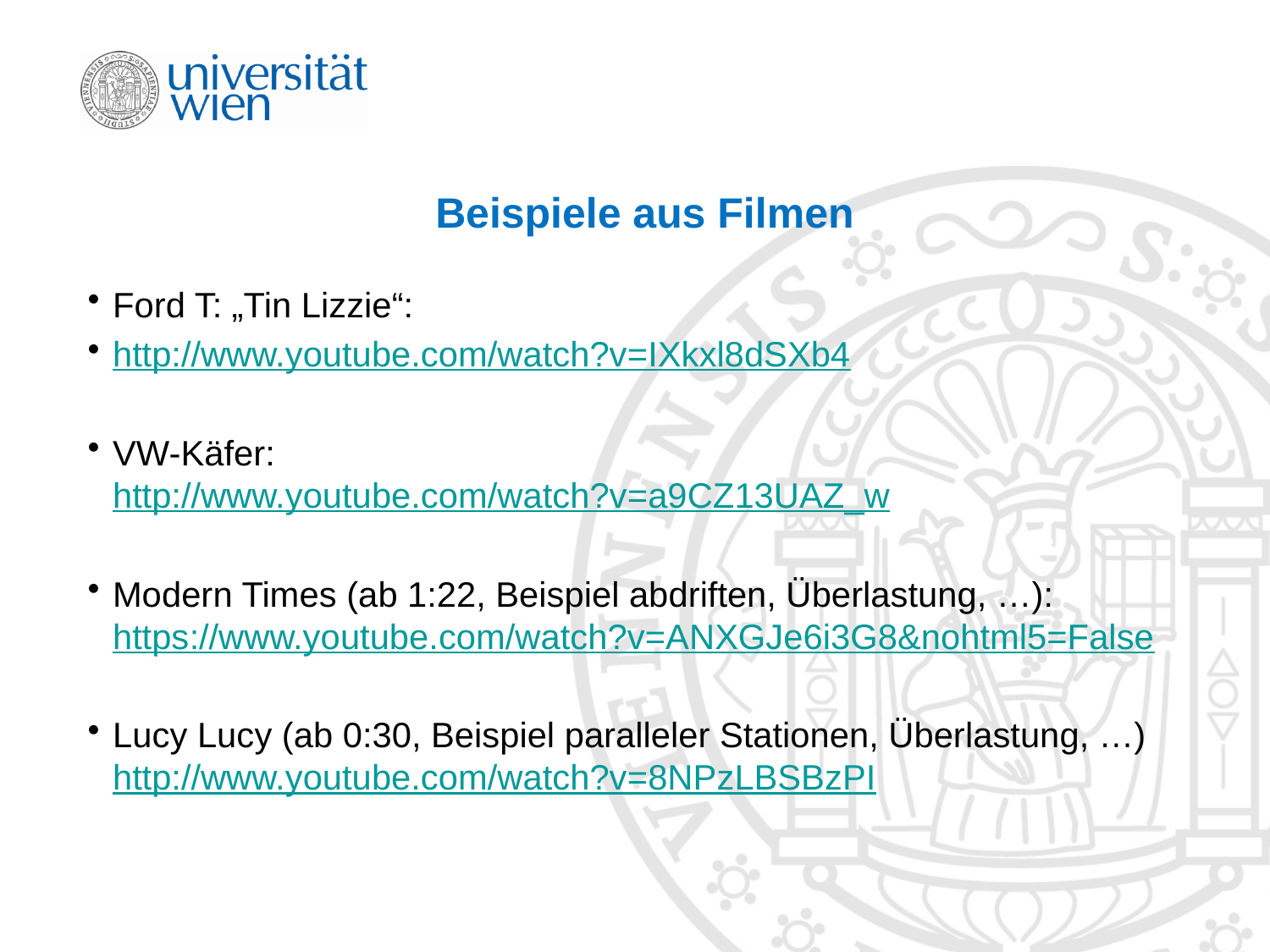

# Beispiele aus Filmen
Ford T: „Tin Lizzie“:
http://www.youtube.com/watch?v=IXkxl8dSXb4

VW-Käfer:
http://www.youtube.com/watch?v=a9CZ13UAZ_w

Modern Times (ab 1:22, Beispiel abdriften, Überlastung, …):
https://www.youtube.com/watch?v=ANXGJe6i3G8&nohtml5=False

Lucy Lucy (ab 0:30, Beispiel paralleler Stationen, Überlastung, …)
http://www.youtube.com/watch?v=8NPzLBSBzPI